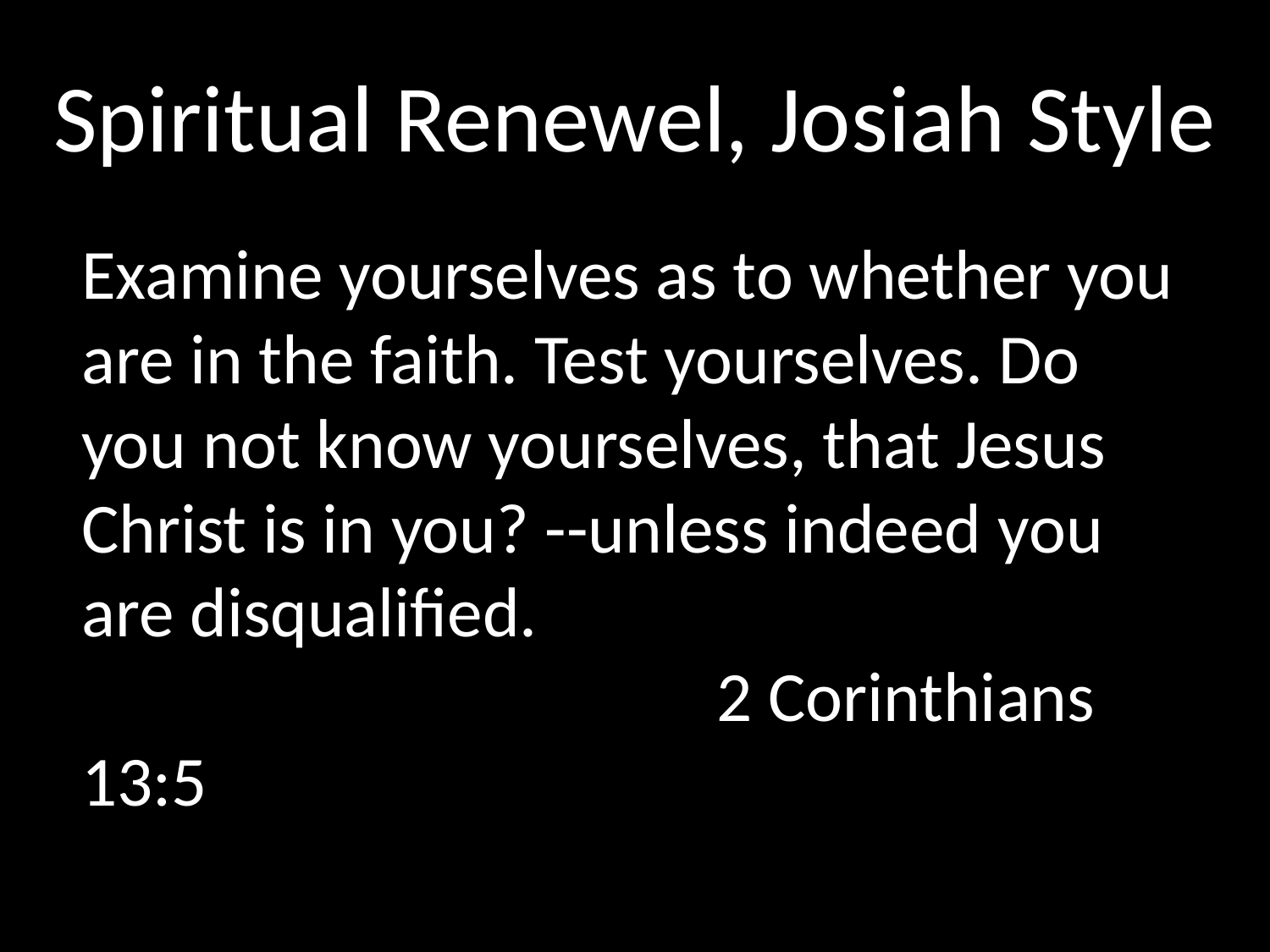

# Spiritual Renewel, Josiah Style
	Examine yourselves as to whether you are in the faith. Test yourselves. Do you not know yourselves, that Jesus Christ is in you? --unless indeed you are disqualified. 										2 Corinthians 13:5